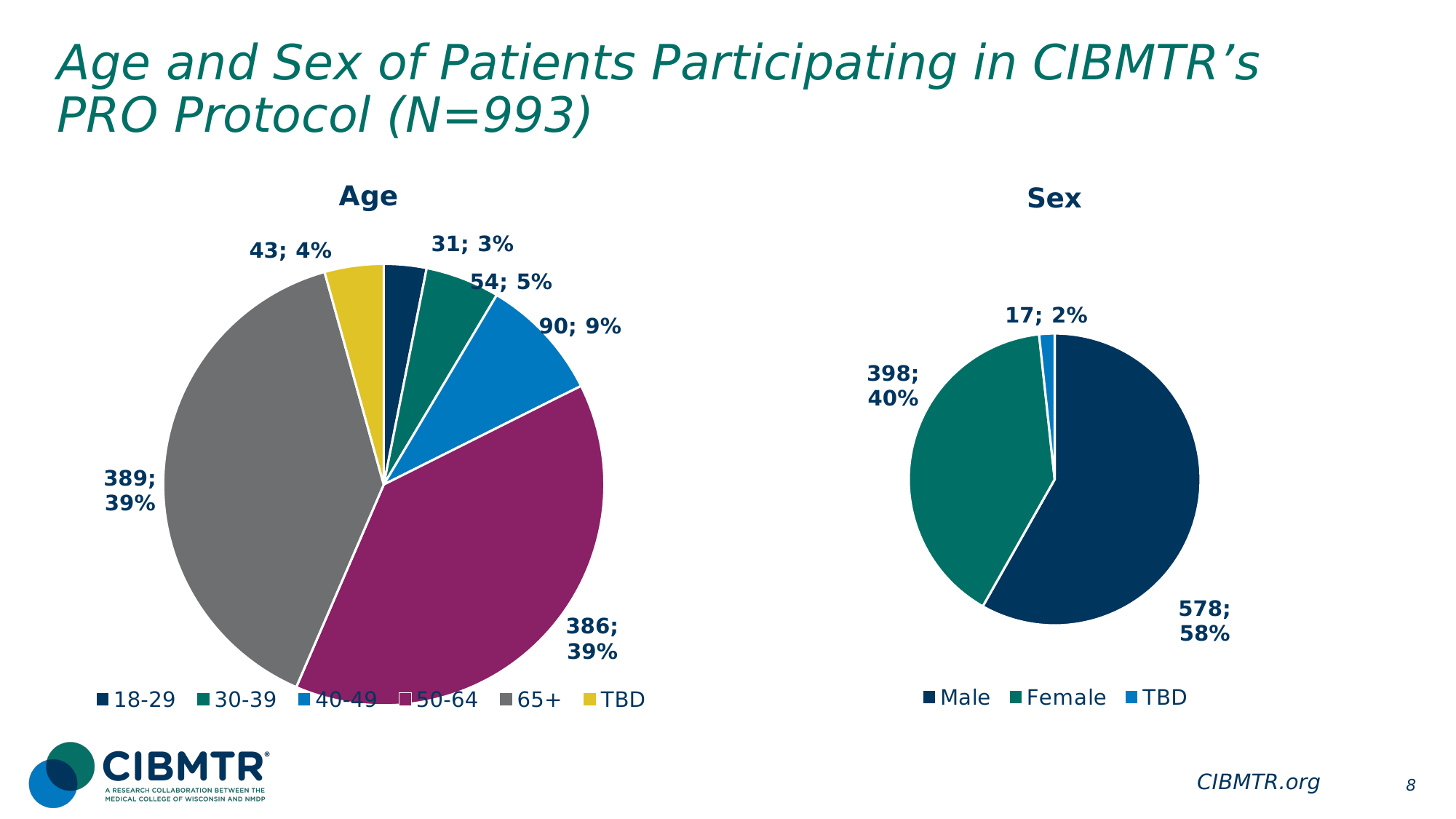

# Age and Sex of Patients Participating in CIBMTR’s PRO Protocol (N=993)

### Chart: Age

| Category | Total |
|---|---|
| 18-29 | 31.0 |
| 30-39 | 54.0 |
| 40-49 | 90.0 |
| 50-64 | 386.0 |
| 65+ | 389.0 |
| TBD | 43.0 |

### Chart: Sex

| Category | Total |
|---|---|
| Male | 578.0 |
| Female | 398.0 |
| TBD | 17.0 |
CIBMTR.org
8